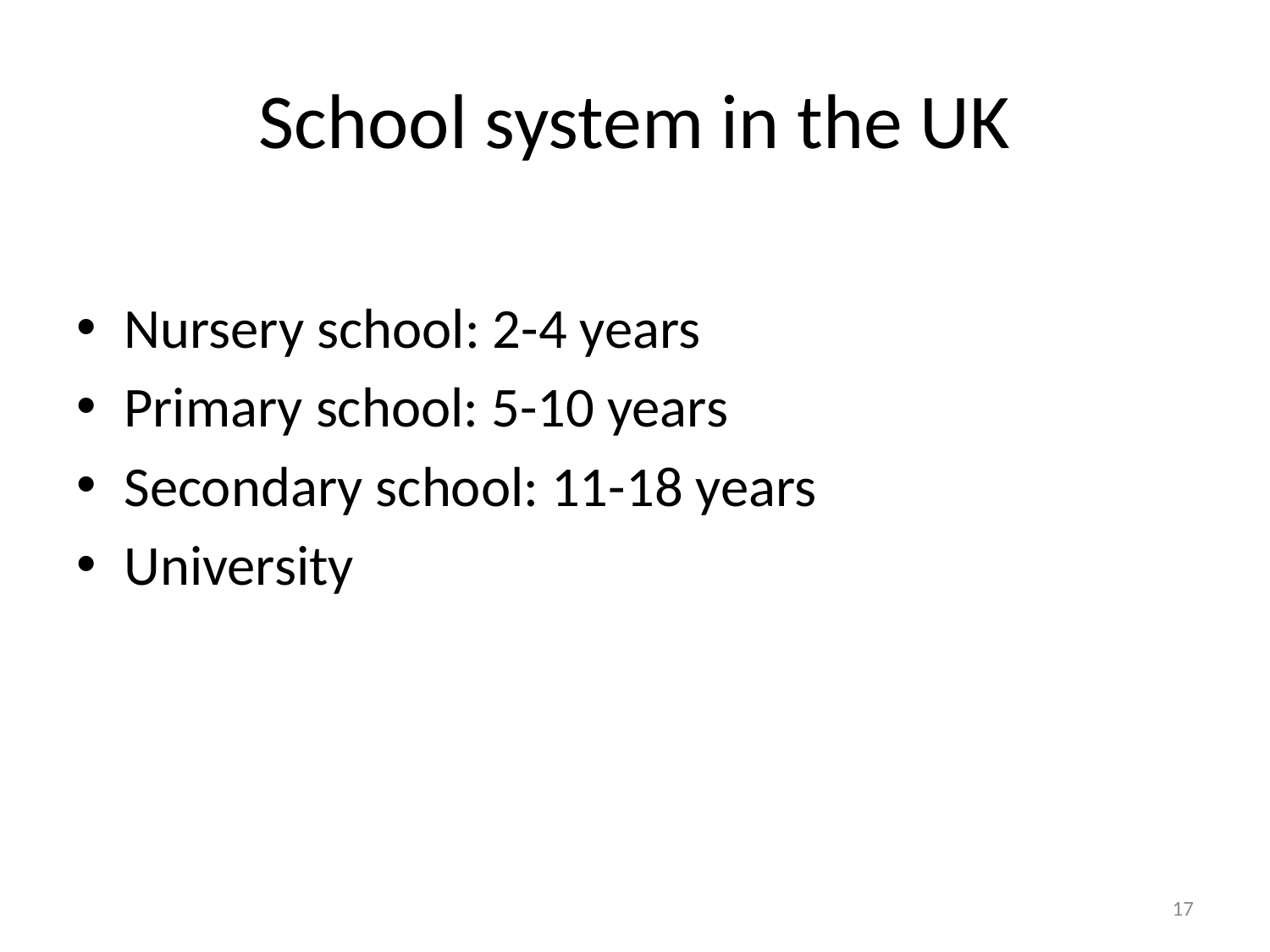

# School system in the UK
Nursery school: 2-4 years
Primary school: 5-10 years
Secondary school: 11-18 years
University
17